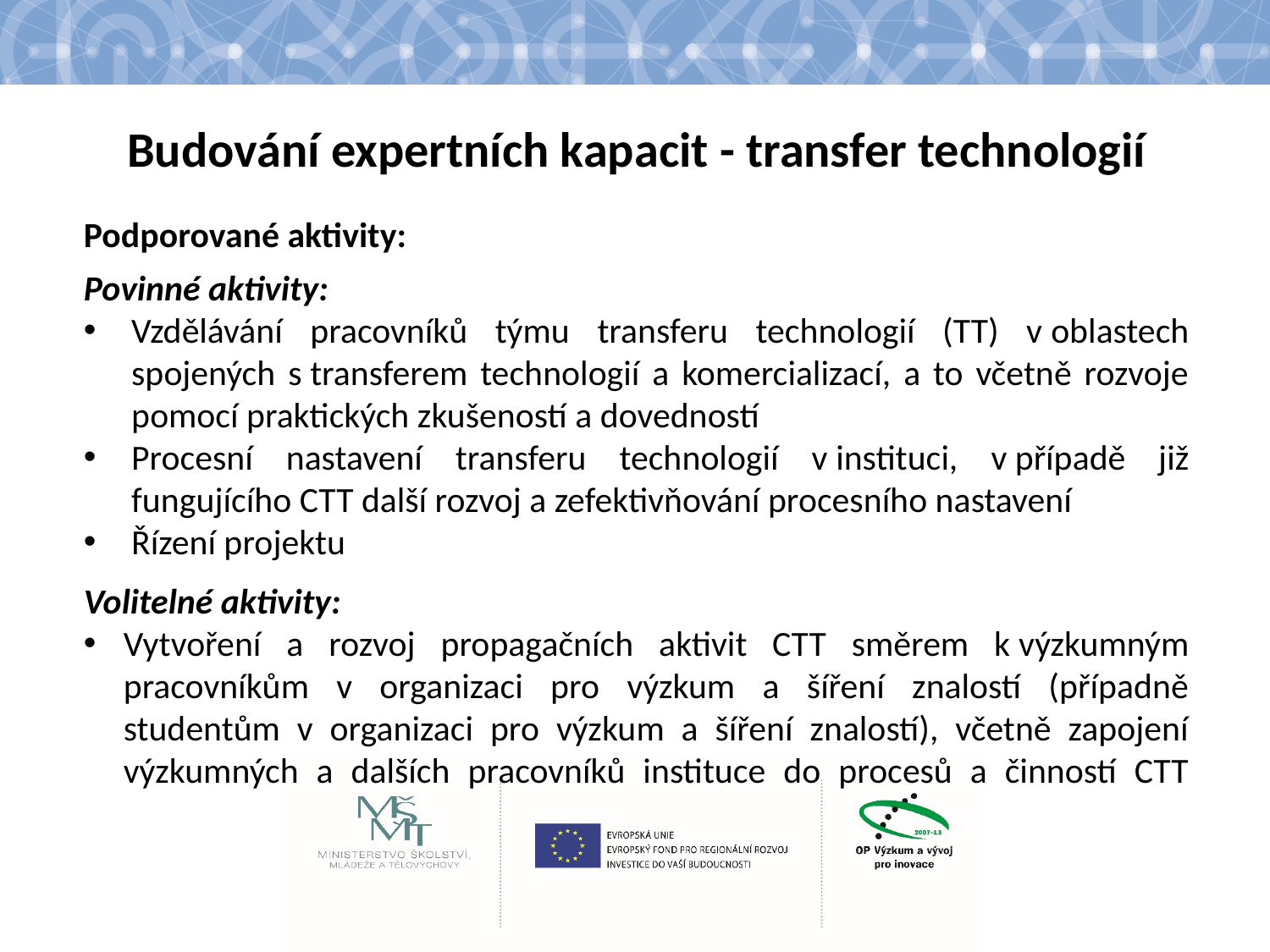

#
Budování expertních kapacit - transfer technologií

Podporované aktivity:
Povinné aktivity:
Vzdělávání pracovníků týmu transferu technologií (TT) v oblastech spojených s transferem technologií a komercializací, a to včetně rozvoje pomocí praktických zkušeností a dovedností
Procesní nastavení transferu technologií v instituci, v případě již fungujícího CTT další rozvoj a zefektivňování procesního nastavení
Řízení projektu

Volitelné aktivity:
Vytvoření a rozvoj propagačních aktivit CTT směrem k výzkumným pracovníkům v organizaci pro výzkum a šíření znalostí (případně studentům v organizaci pro výzkum a šíření znalostí), včetně zapojení výzkumných a dalších pracovníků instituce do procesů a činností CTT